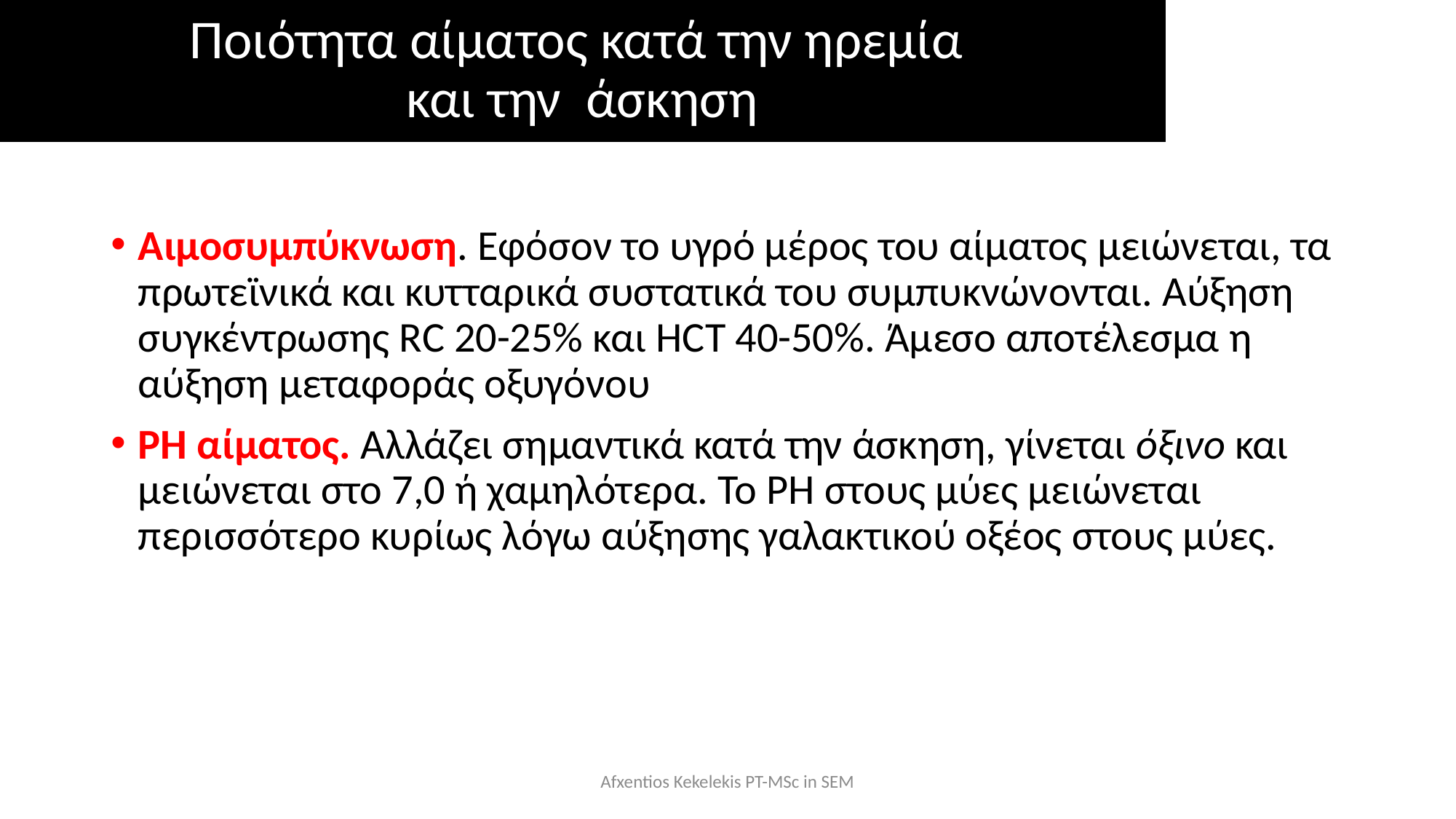

# Ποιότητα αίματος κατά την ηρεμία
και την  άσκηση
Αιμοσυμπύκνωση. Εφόσον το υγρό μέρος του αίματος μειώνεται, τα πρωτεϊνικά και κυτταρικά συστατικά του συμπυκνώνονται. Αύξηση συγκέντρωσης RC 20-25% και HCT 40-50%. Άμεσο αποτέλεσμα η αύξηση μεταφοράς οξυγόνου
ΡΗ αίματος. Αλλάζει σημαντικά κατά την άσκηση, γίνεται όξινο και μειώνεται στο 7,0 ή χαμηλότερα. Το ΡΗ στους μύες μειώνεται περισσότερο κυρίως λόγω αύξησης γαλακτικού οξέος στους μύες.

Afxentios Kekelekis PT-MSc in SEM